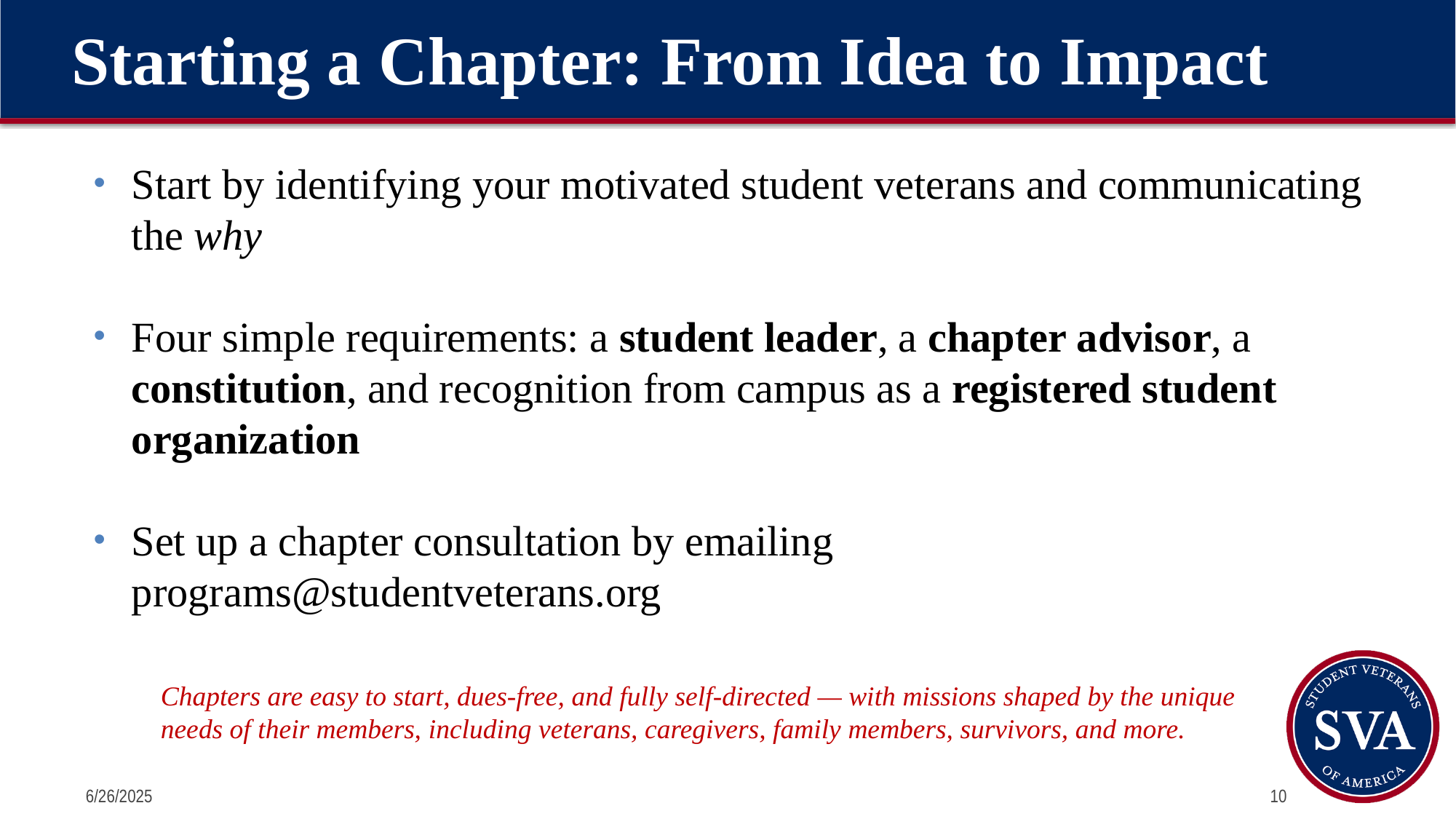

# Starting a Chapter: From Idea to Impact
Start by identifying your motivated student veterans and communicating the why

Four simple requirements: a student leader, a chapter advisor, a constitution, and recognition from campus as a registered student organization

Set up a chapter consultation by emailing programs@studentveterans.org

Chapters are easy to start, dues-free, and fully self-directed — with missions shaped by the unique needs of their members, including veterans, caregivers, family members, survivors, and more.
6/26/2025

10